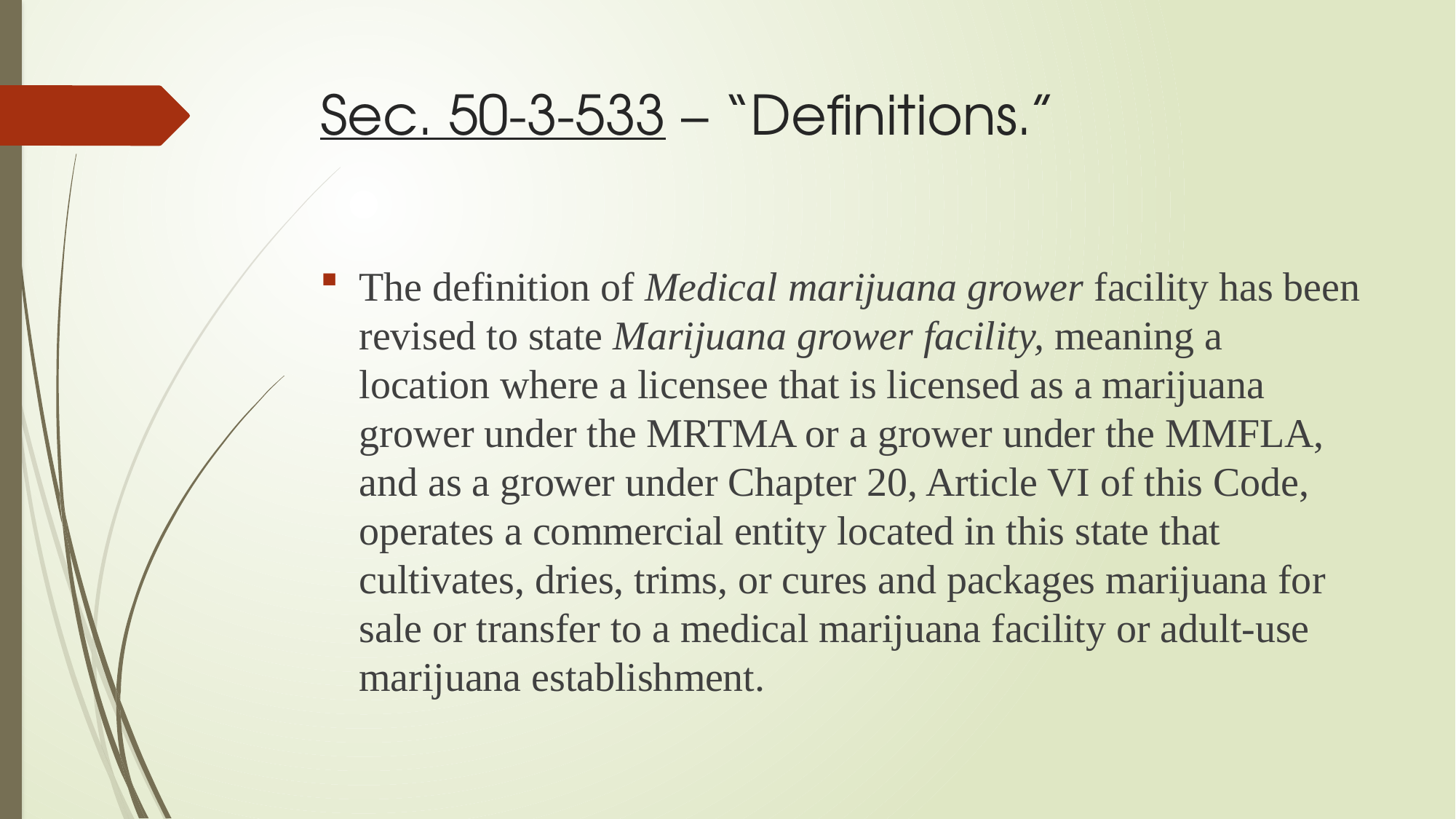

# Sec. 50-3-533 – “Definitions.”
The definition of Medical marijuana grower facility has been revised to state Marijuana grower facility, meaning a location where a licensee that is licensed as a marijuana grower under the MRTMA or a grower under the MMFLA, and as a grower under Chapter 20, Article VI of this Code, operates a commercial entity located in this state that cultivates, dries, trims, or cures and packages marijuana for sale or transfer to a medical marijuana facility or adult-use marijuana establishment.